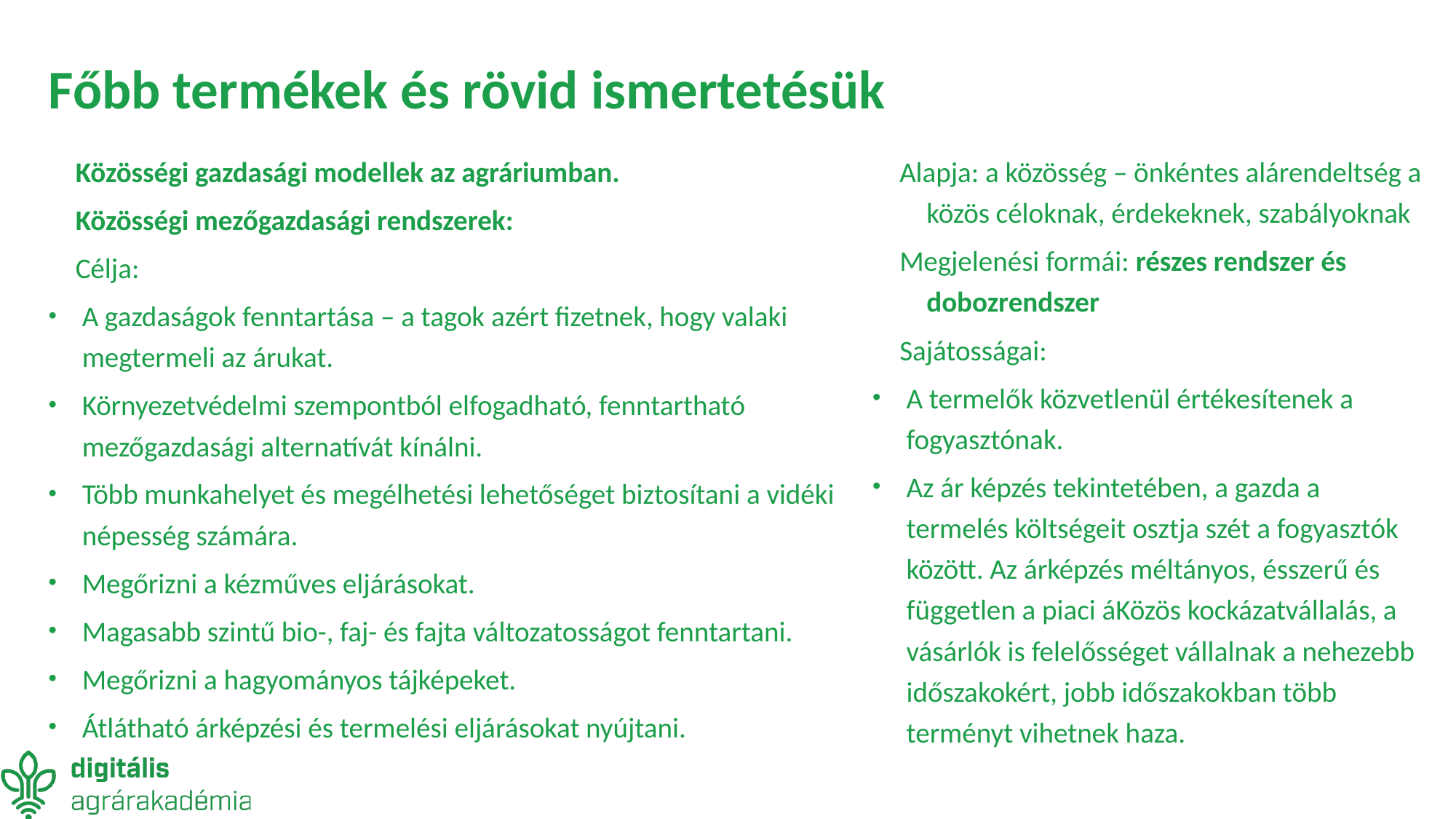

# Főbb termékek és rövid ismertetésük
Közösségi gazdasági modellek az agráriumban.
Közösségi mezőgazdasági rendszerek:
Célja:
A gazdaságok fenntartása – a tagok azért fizetnek, hogy valaki megtermeli az árukat.
Környezetvédelmi szempontból elfogadható, fenntartható mezőgazdasági alternatívát kínálni.
Több munkahelyet és megélhetési lehetőséget biztosítani a vidéki népesség számára.
Megőrizni a kézműves eljárásokat.
Magasabb szintű bio-, faj- és fajta változatosságot fenntartani.
Megőrizni a hagyományos tájképeket.
Átlátható árképzési és termelési eljárásokat nyújtani.

Alapja: a közösség – önkéntes alárendeltség a közös céloknak, érdekeknek, szabályoknak
Megjelenési formái: részes rendszer és dobozrendszer
Sajátosságai:
A termelők közvetlenül értékesítenek a fogyasztónak.
Az ár képzés tekintetében, a gazda a termelés költségeit osztja szét a fogyasztók között. Az árképzés méltányos, ésszerű és független a piaci áKözös kockázatvállalás, a vásárlók is felelősséget vállalnak a nehezebb időszakokért, jobb időszakokban több terményt vihetnek haza.